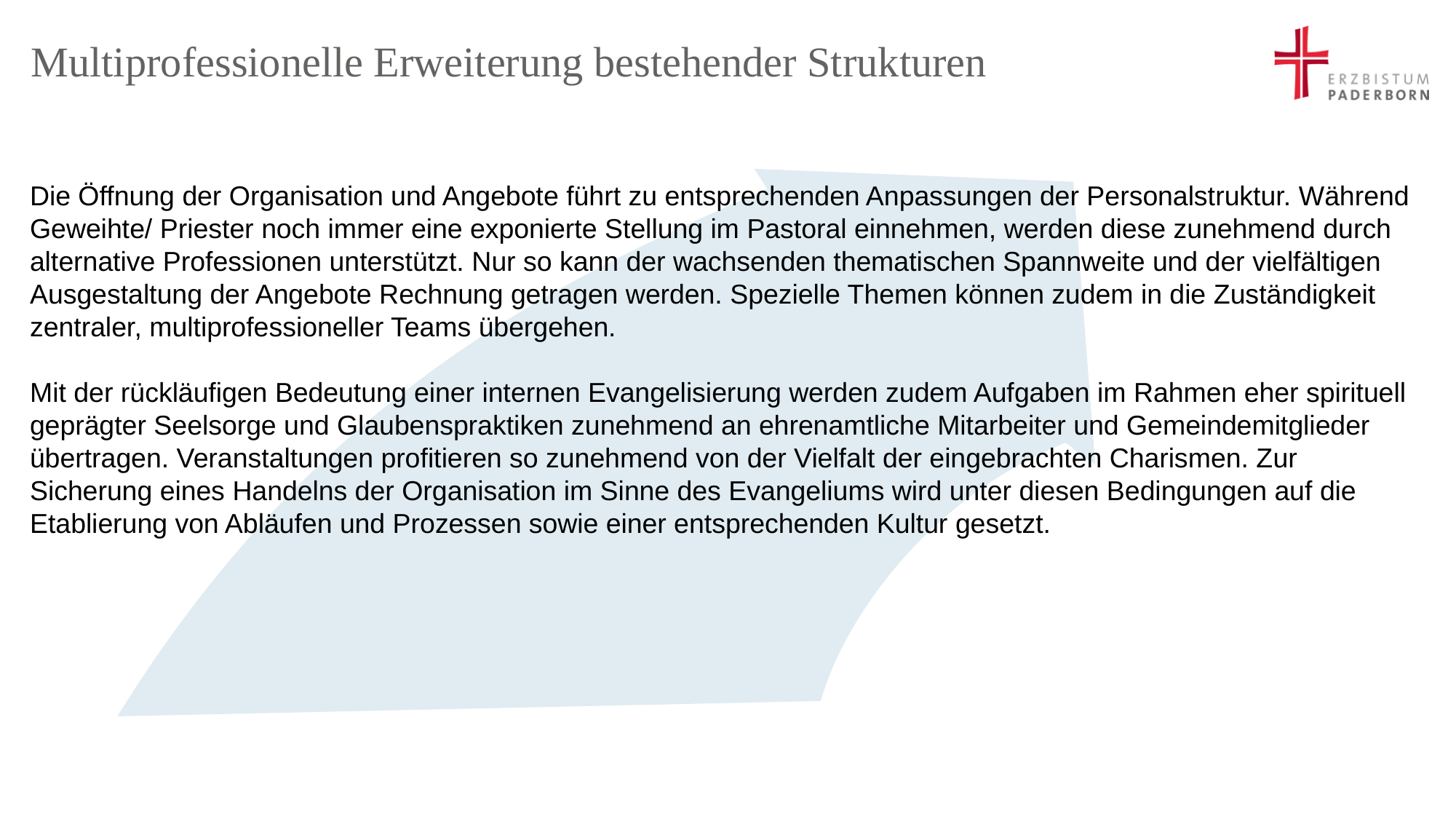

# Multiprofessionelle Erweiterung bestehender Strukturen
Die Öffnung der Organisation und Angebote führt zu entsprechenden Anpassungen der Personalstruktur. Während Geweihte/ Priester noch immer eine exponierte Stellung im Pastoral einnehmen, werden diese zunehmend durch alternative Professionen unterstützt. Nur so kann der wachsenden thematischen Spannweite und der vielfältigen Ausgestaltung der Angebote Rechnung getragen werden. Spezielle Themen können zudem in die Zuständigkeit zentraler, multiprofessioneller Teams übergehen.

Mit der rückläufigen Bedeutung einer internen Evangelisierung werden zudem Aufgaben im Rahmen eher spirituell geprägter Seelsorge und Glaubenspraktiken zunehmend an ehrenamtliche Mitarbeiter und Gemeindemitglieder übertragen. Veranstaltungen profitieren so zunehmend von der Vielfalt der eingebrachten Charismen. Zur Sicherung eines Handelns der Organisation im Sinne des Evangeliums wird unter diesen Bedingungen auf die Etablierung von Abläufen und Prozessen sowie einer entsprechenden Kultur gesetzt.